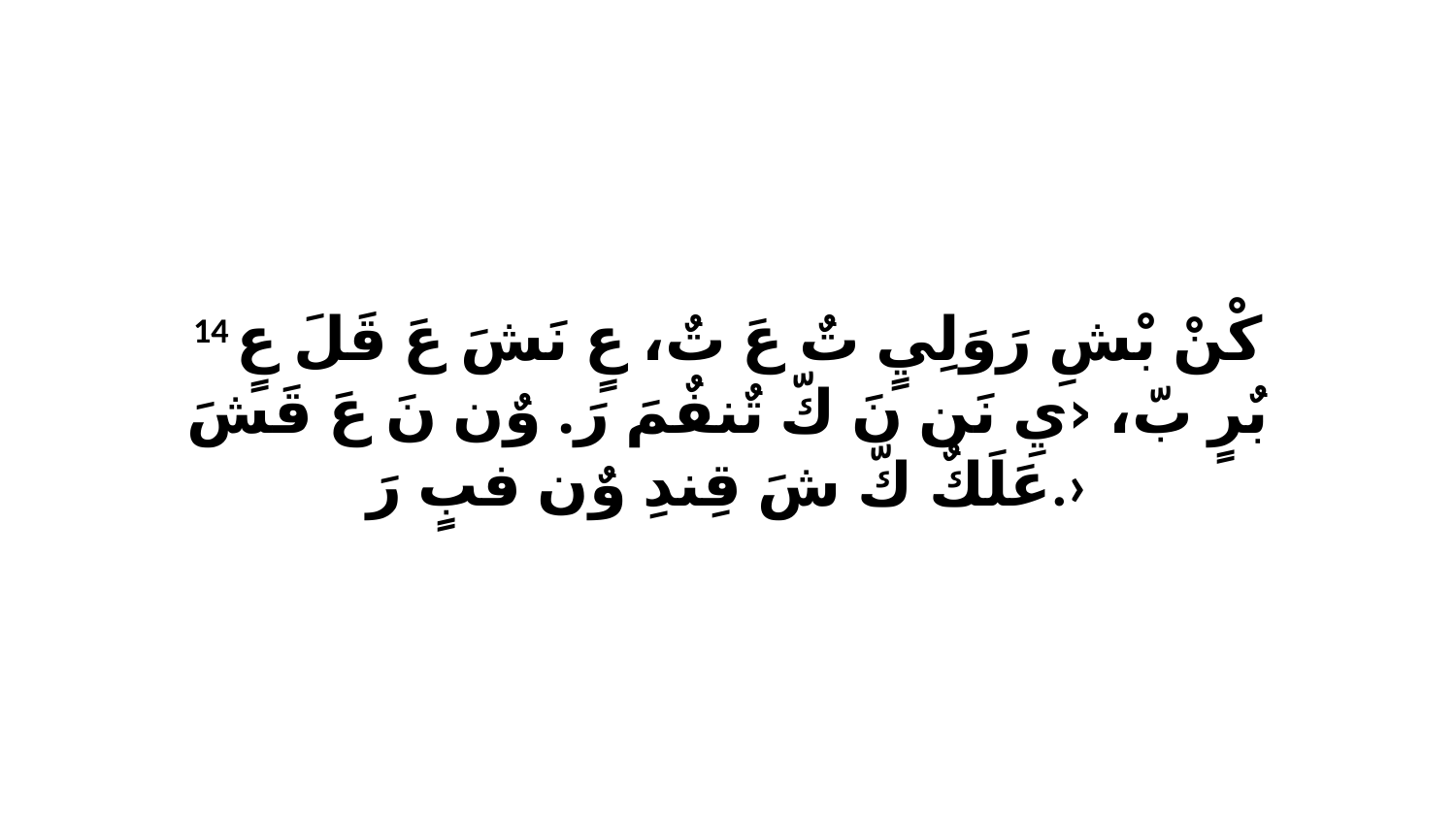

14 كْنْ بْشِ رَوَلِيٍ تٌ عَ تٌ، عٍ نَشَ عَ قَلَ عٍ بٌرٍ بّ، ‹يِ نَن نَ كّ تٌنفٌمَ رَ. وٌن نَ عَ قَشَ عَلَكٌ كّ شَ قِندِ وٌن فبٍ رَ.›